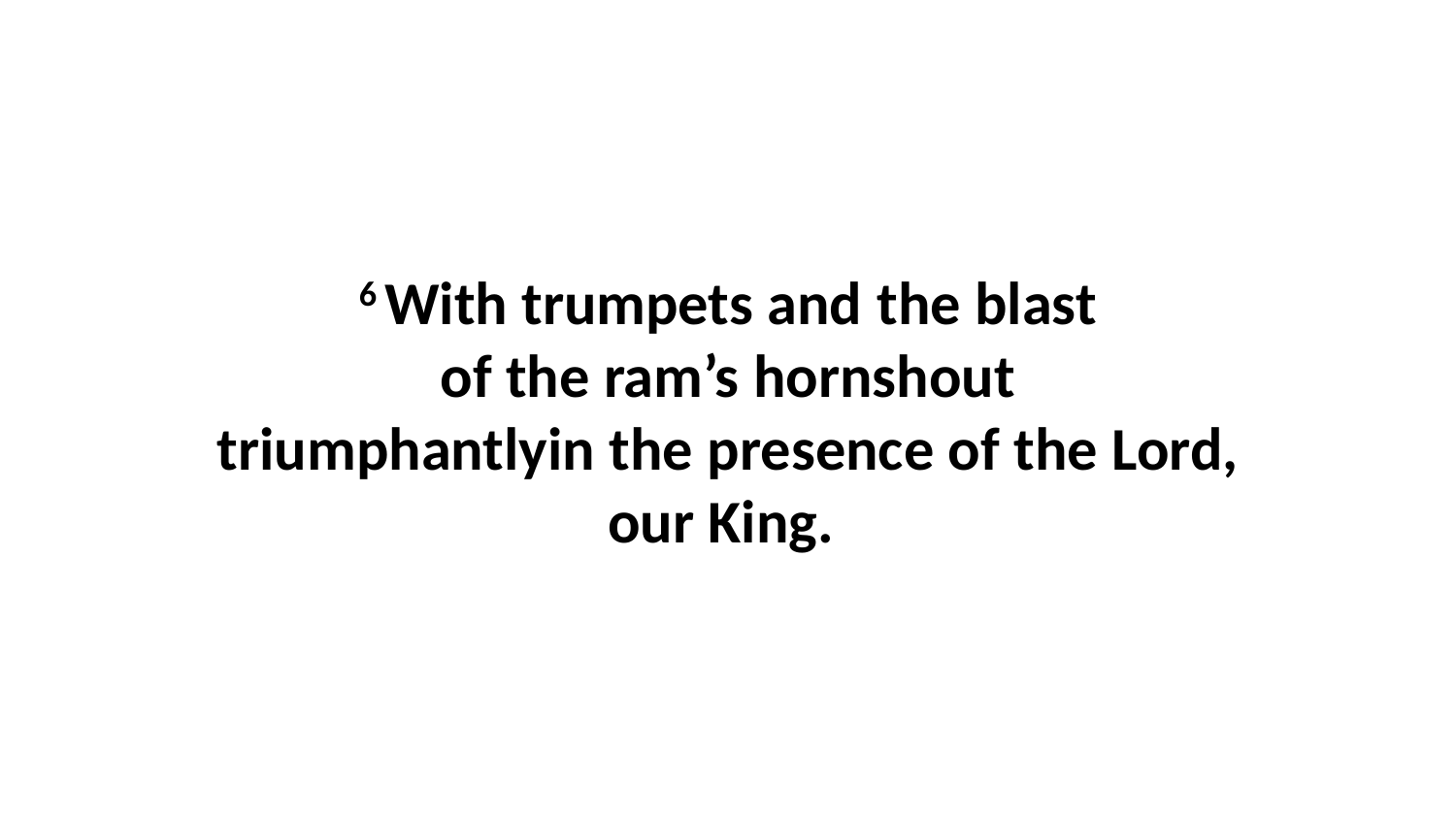

6 With trumpets and the blast of the ram’s hornshout triumphantlyin the presence of the Lord, our King.